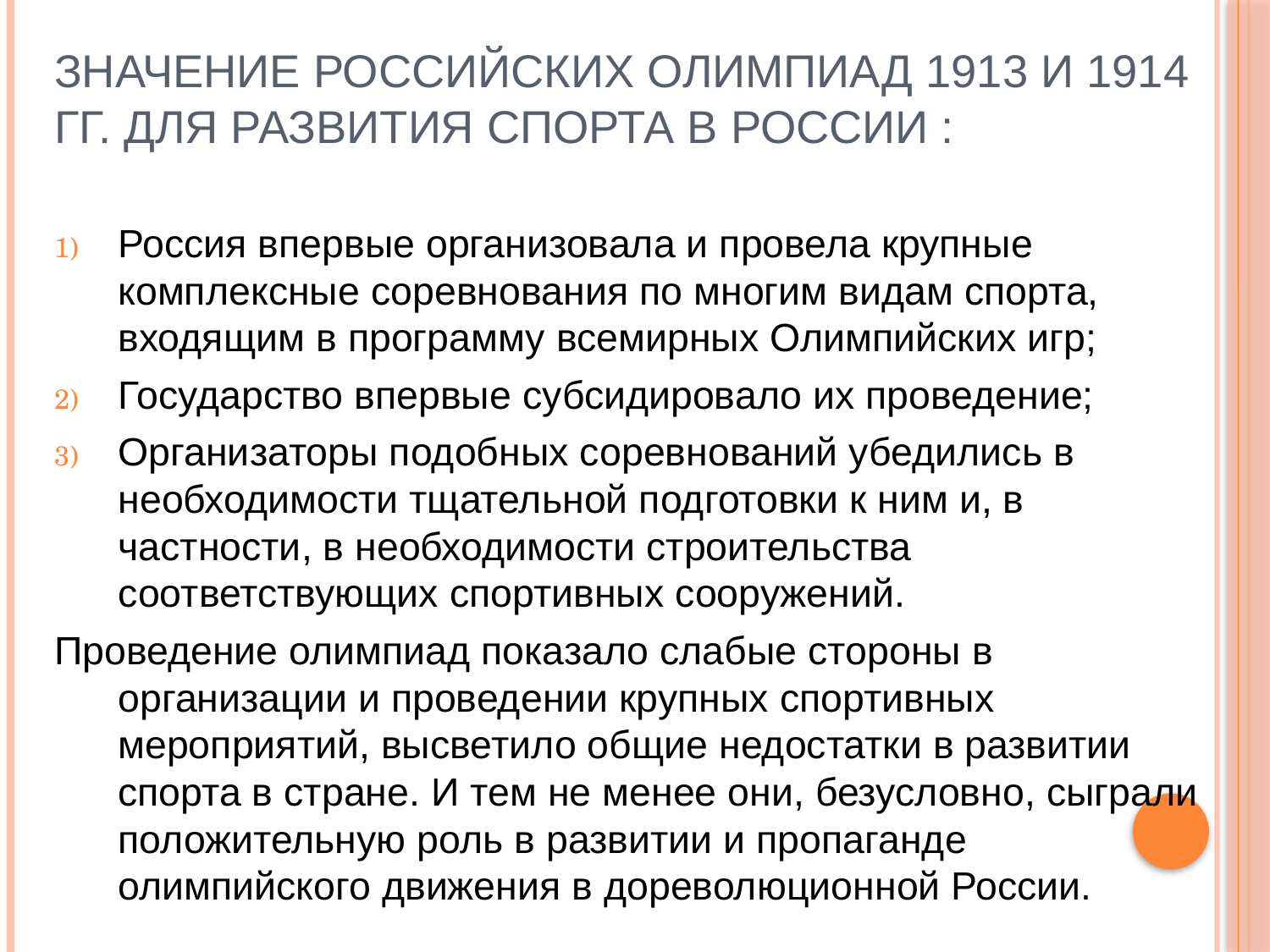

# Значение Российских олимпиад 1913 и 1914 гг. для развития спорта в России :
Россия впервые организовала и провела крупные комплексные соревнования по многим видам спорта, входящим в программу всемирных Олимпийских игр;
Государство впервые субсидировало их проведение;
Организаторы подобных соревнований убедились в необходимости тщательной подготовки к ним и, в частности, в необходимости строительства соответствующих спортивных сооружений.
Проведение олимпиад показало слабые стороны в организации и проведении крупных спортивных мероприятий, высветило общие недостатки в развитии спорта в стране. И тем не менее они, безусловно, сыграли положительную роль в развитии и пропаганде олимпийского движения в дореволюционной России.